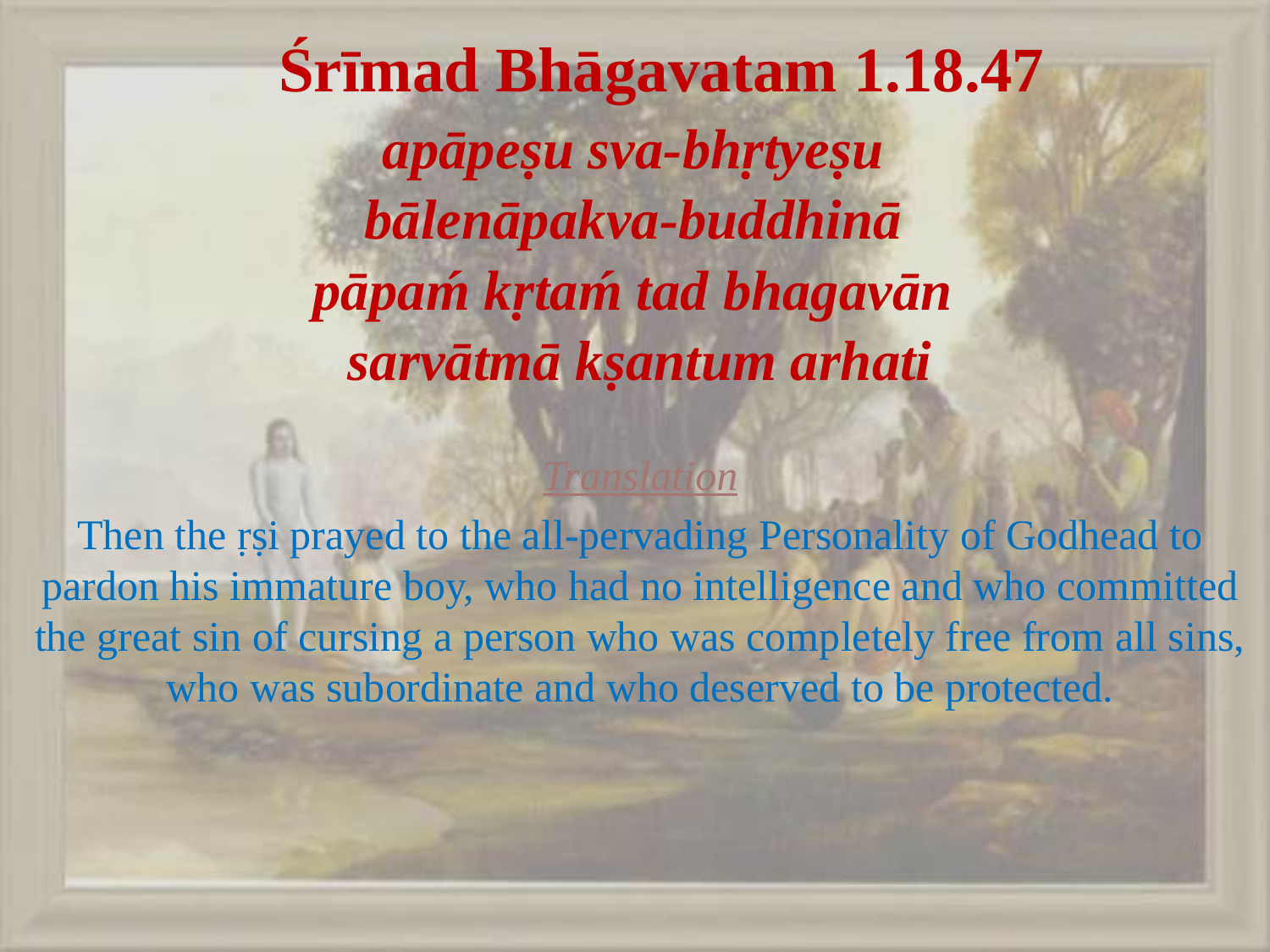

# Śrīmad Bhāgavatam 1.18.47
apāpeṣu sva-bhṛtyeṣu
bālenāpakva-buddhinā
pāpaḿ kṛtaḿ tad bhagavān
sarvātmā kṣantum arhati

Translation
Then the ṛṣi prayed to the all-pervading Personality of Godhead to pardon his immature boy, who had no intelligence and who committed the great sin of cursing a person who was completely free from all sins, who was subordinate and who deserved to be protected.